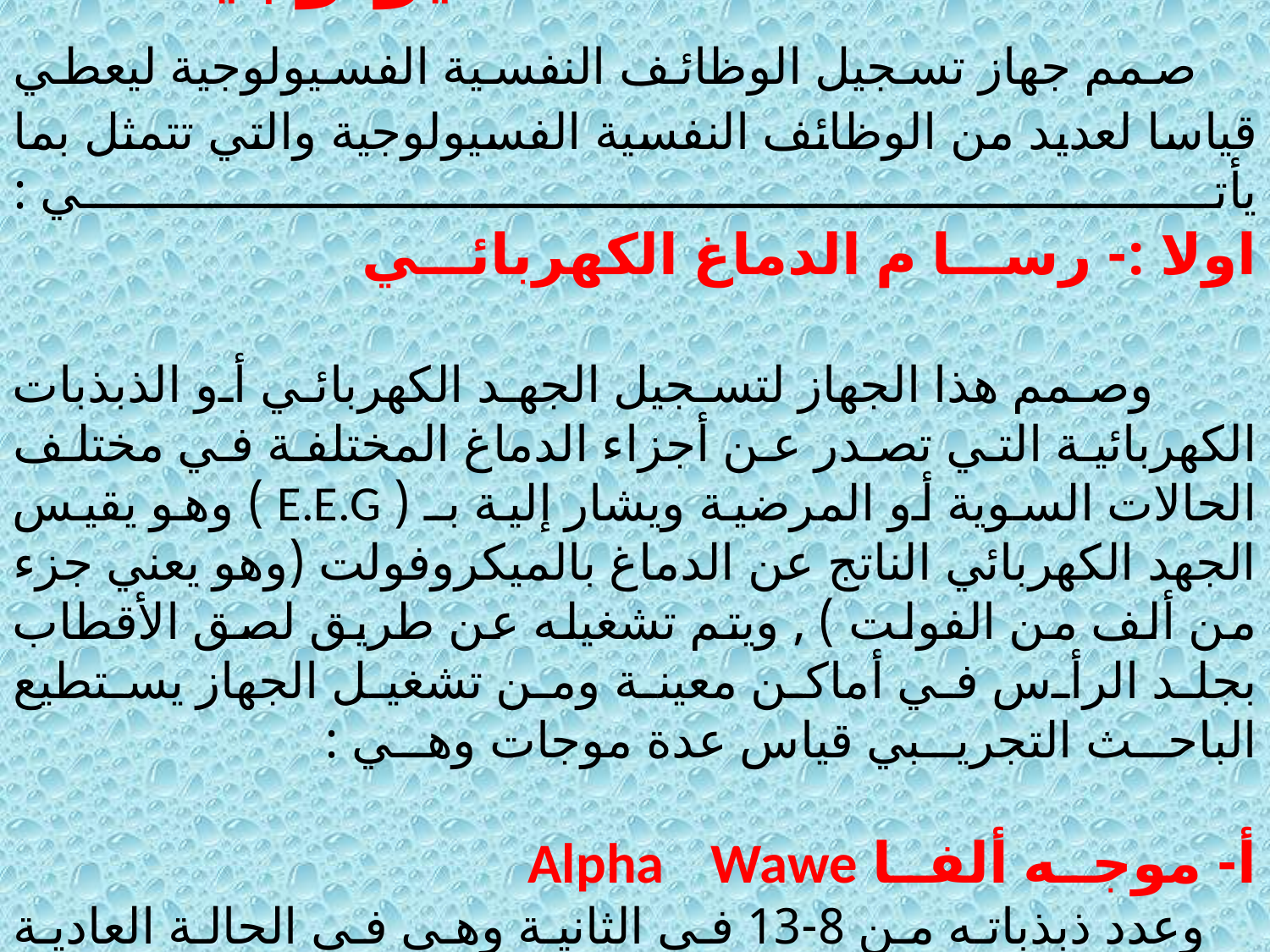

# تسجيل الوظائف النفسية الفسيولوجية صمم جهاز تسجيل الوظائف النفسية الفسيولوجية ليعطي قياسا لعديد من الوظائف النفسية الفسيولوجية والتي تتمثل بما يأتي : اولا :- رسا م الدماغ الكهربائي وصمم هذا الجهاز لتسجيل الجهد الكهربائي أو الذبذبات الكهربائية التي تصدر عن أجزاء الدماغ المختلفة في مختلف الحالات السوية أو المرضية ويشار إلية بـ ( E.E.G ) وهو يقيس الجهد الكهربائي الناتج عن الدماغ بالميكروفولت (وهو يعني جزء من ألف من الفولت ) , ويتم تشغيله عن طريق لصق الأقطاب بجلد الرأس في أماكن معينة ومن تشغيل الجهاز يستطيع الباحث التجريبي قياس عدة موجات وهي : أ- موجه ألفا Alpha Wawe وعدد ذبذباته من 8-13 في الثانية وهي في الحالة العادية توجد في الشخص الهادئ المغلق العينين , وتبع من المنطقة الواقعية بين الفصين الجداري والقذالي على الجانبين , ولا تظهر في الفص الجبهي إذا ما فتح الشخص عينيه .